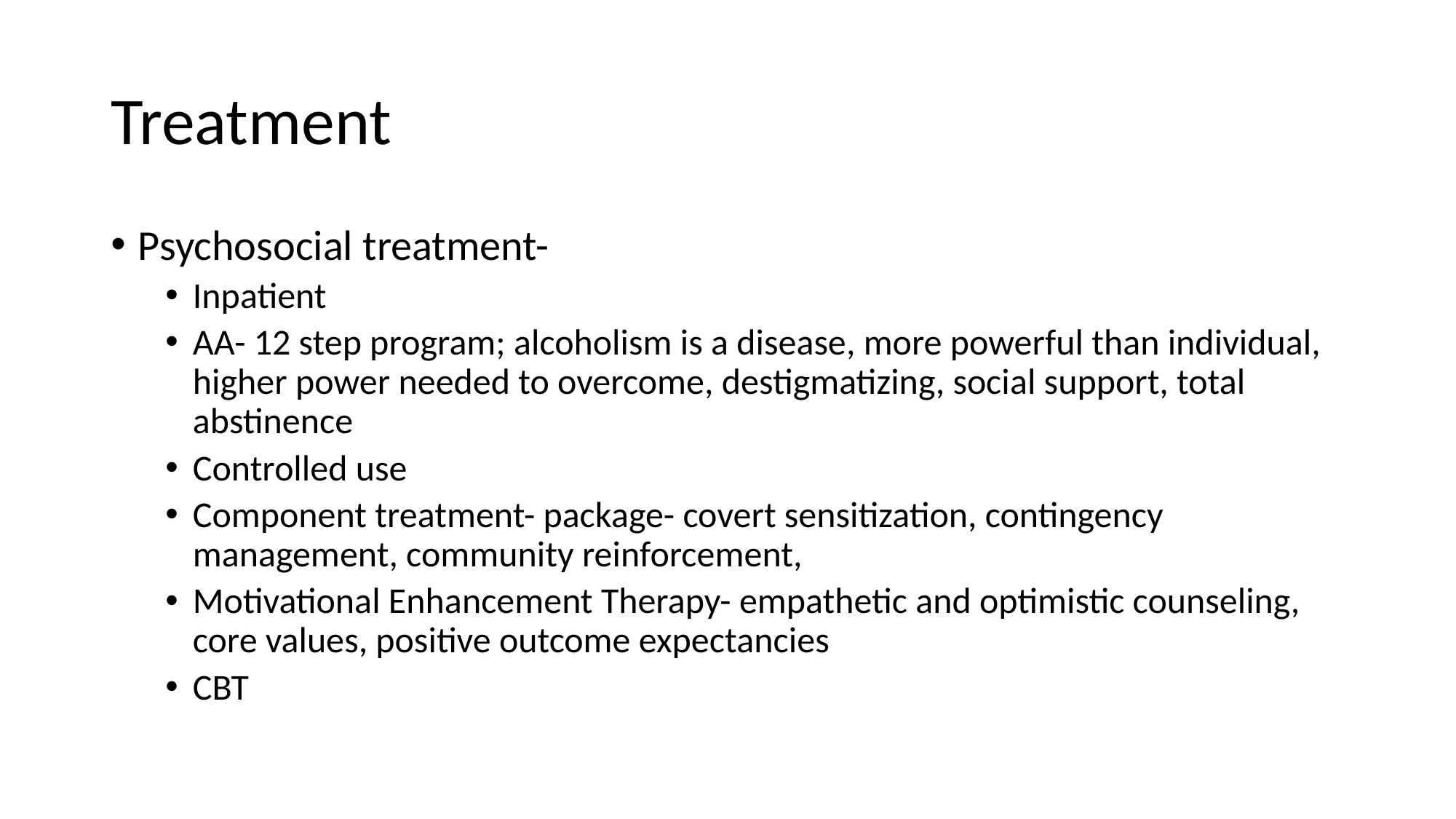

# Treatment
Psychosocial treatment-
Inpatient
AA- 12 step program; alcoholism is a disease, more powerful than individual, higher power needed to overcome, destigmatizing, social support, total abstinence
Controlled use
Component treatment- package- covert sensitization, contingency management, community reinforcement,
Motivational Enhancement Therapy- empathetic and optimistic counseling, core values, positive outcome expectancies
CBT